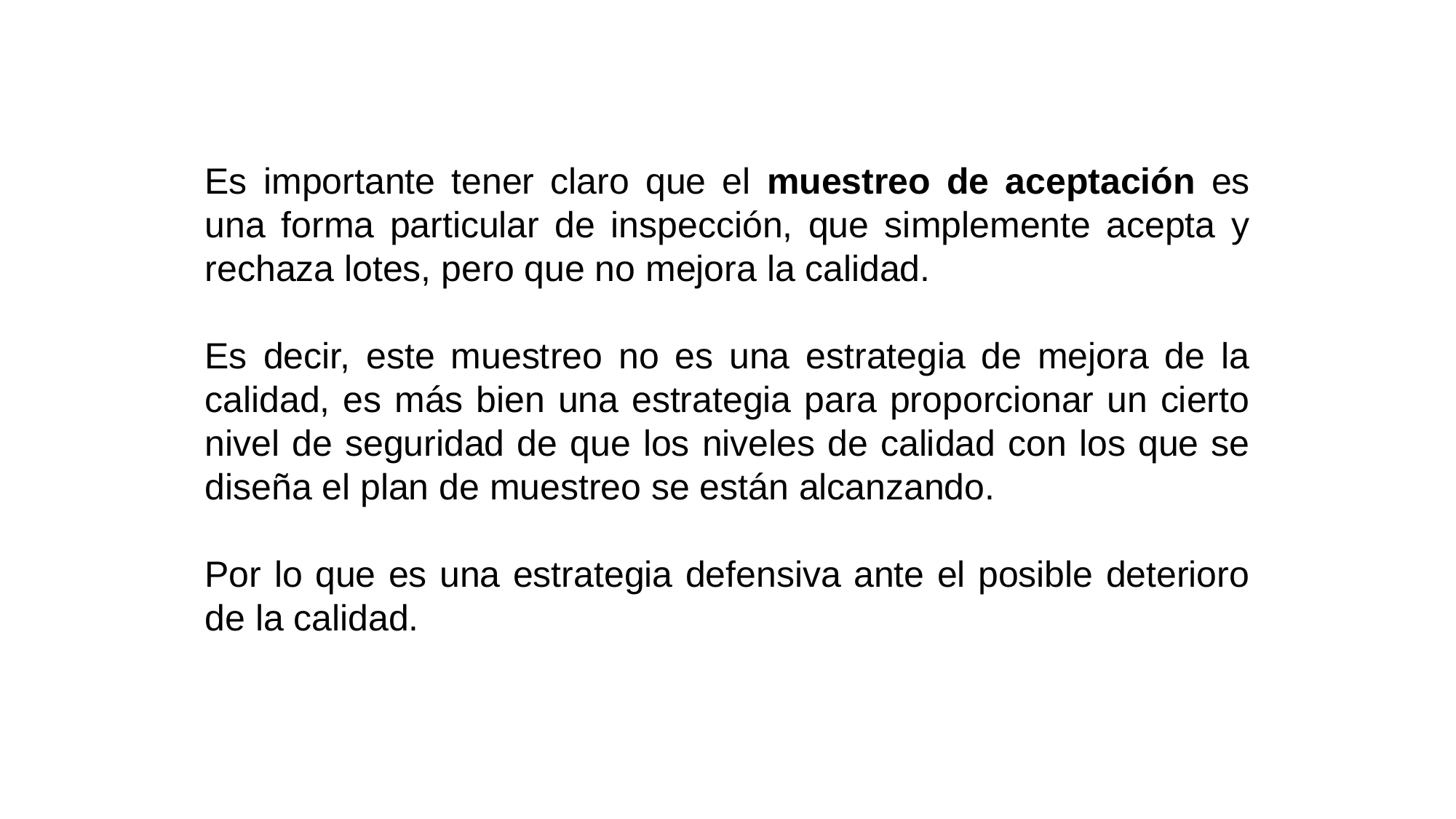

Es importante tener claro que el muestreo de aceptación es una forma particular de inspección, que simplemente acepta y rechaza lotes, pero que no mejora la calidad.

Es decir, este muestreo no es una estrategia de mejora de la calidad, es más bien una estrategia para proporcionar un cierto nivel de seguridad de que los niveles de calidad con los que se diseña el plan de muestreo se están alcanzando.

Por lo que es una estrategia defensiva ante el posible deterioro de la calidad.